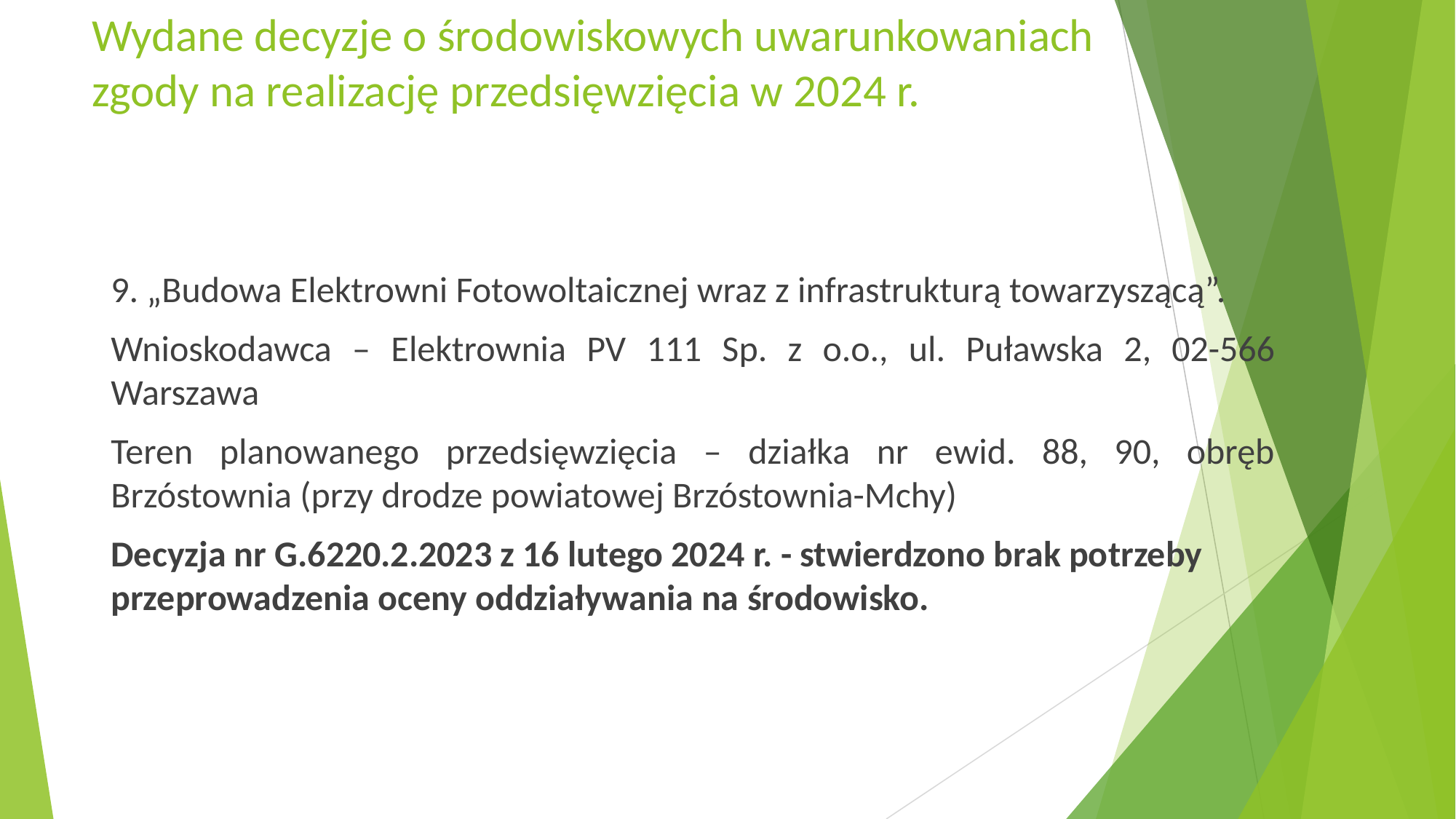

# Wydane decyzje o środowiskowych uwarunkowaniach zgody na realizację przedsięwzięcia w 2024 r.

9. „Budowa Elektrowni Fotowoltaicznej wraz z infrastrukturą towarzyszącą”.
Wnioskodawca – Elektrownia PV 111 Sp. z o.o., ul. Puławska 2, 02-566 Warszawa
Teren planowanego przedsięwzięcia – działka nr ewid. 88, 90, obręb Brzóstownia (przy drodze powiatowej Brzóstownia-Mchy)
Decyzja nr G.6220.2.2023 z 16 lutego 2024 r. - stwierdzono brak potrzeby przeprowadzenia oceny oddziaływania na środowisko.